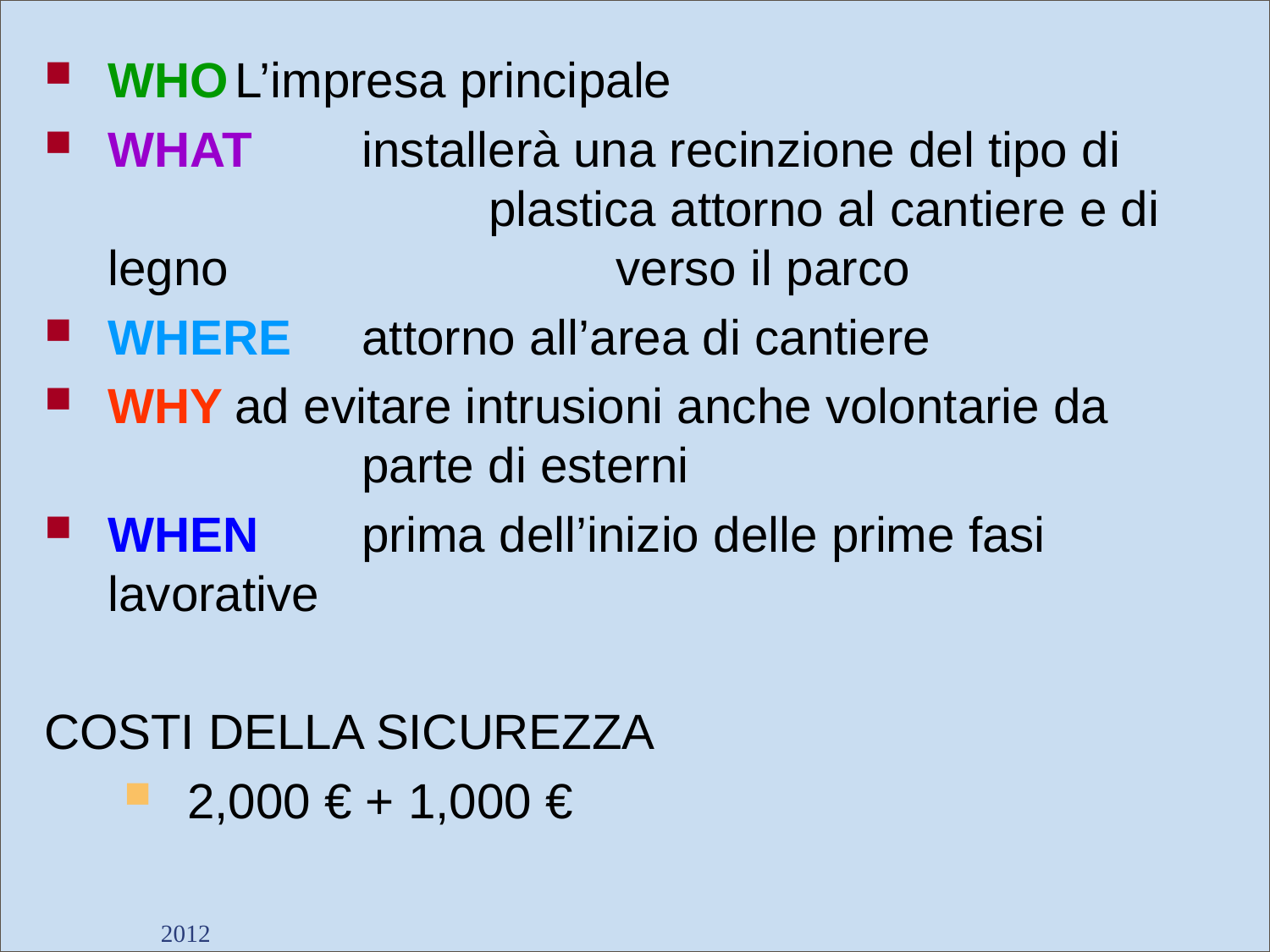

WHO	L’impresa principale
WHAT	installerà una recinzione del tipo di 			plastica attorno al cantiere e di legno 			verso il parco
WHERE	attorno all’area di cantiere
WHY	ad evitare intrusioni anche volontarie da 			parte di esterni
WHEN	prima dell’inizio delle prime fasi lavorative

COSTI DELLA SICUREZZA
2,000 € + 1,000 €
2012
Dott. Giancarlo Negrello
75